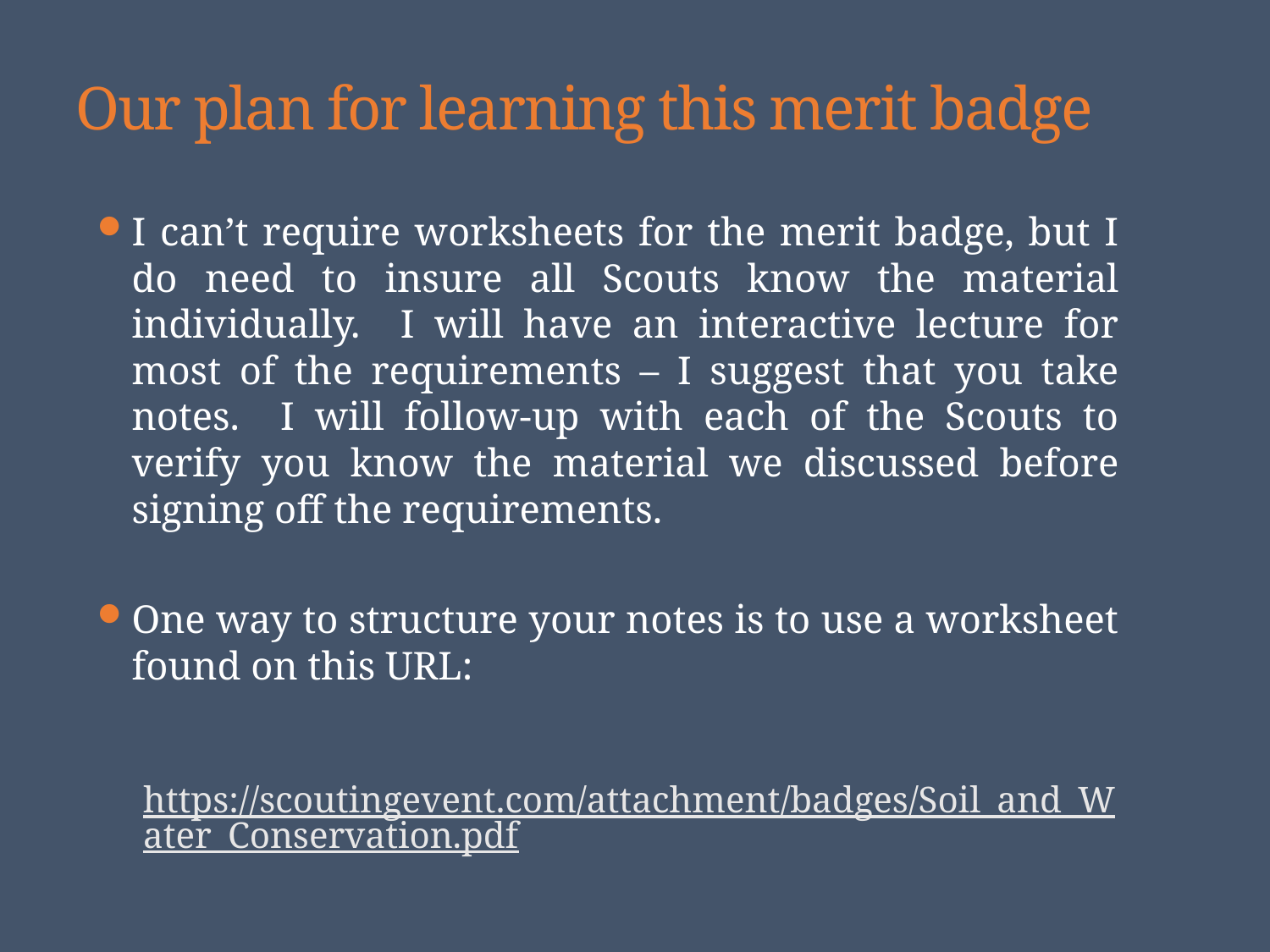

# Our plan for learning this merit badge
I can’t require worksheets for the merit badge, but I do need to insure all Scouts know the material individually.  I will have an interactive lecture for most of the requirements – I suggest that you take notes.  I will follow-up with each of the Scouts to verify you know the material we discussed before signing off the requirements.

One way to structure your notes is to use a worksheet found on this URL:
https://scoutingevent.com/attachment/badges/Soil_and_Water_Conservation.pdf